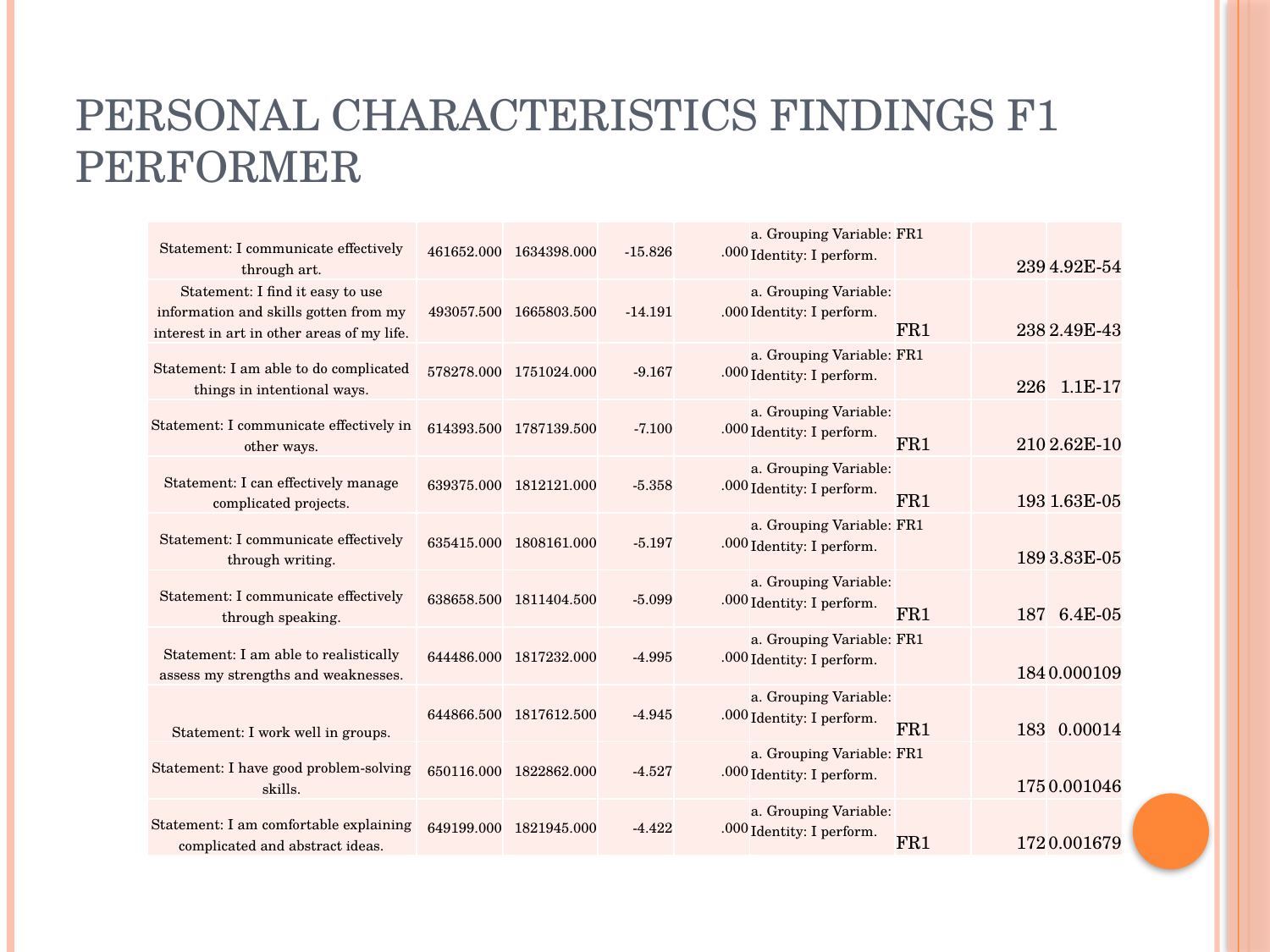

# Personal Characteristics Findings F1 Performer
| Statement: I communicate effectively through art. | 461652.000 | 1634398.000 | -15.826 | .000 | a. Grouping Variable: Identity: I perform. | FR1 | 239 | 4.92E-54 |
| --- | --- | --- | --- | --- | --- | --- | --- | --- |
| Statement: I find it easy to use information and skills gotten from my interest in art in other areas of my life. | 493057.500 | 1665803.500 | -14.191 | .000 | a. Grouping Variable: Identity: I perform. | FR1 | 238 | 2.49E-43 |
| Statement: I am able to do complicated things in intentional ways. | 578278.000 | 1751024.000 | -9.167 | .000 | a. Grouping Variable: Identity: I perform. | FR1 | 226 | 1.1E-17 |
| Statement: I communicate effectively in other ways. | 614393.500 | 1787139.500 | -7.100 | .000 | a. Grouping Variable: Identity: I perform. | FR1 | 210 | 2.62E-10 |
| Statement: I can effectively manage complicated projects. | 639375.000 | 1812121.000 | -5.358 | .000 | a. Grouping Variable: Identity: I perform. | FR1 | 193 | 1.63E-05 |
| Statement: I communicate effectively through writing. | 635415.000 | 1808161.000 | -5.197 | .000 | a. Grouping Variable: Identity: I perform. | FR1 | 189 | 3.83E-05 |
| Statement: I communicate effectively through speaking. | 638658.500 | 1811404.500 | -5.099 | .000 | a. Grouping Variable: Identity: I perform. | FR1 | 187 | 6.4E-05 |
| Statement: I am able to realistically assess my strengths and weaknesses. | 644486.000 | 1817232.000 | -4.995 | .000 | a. Grouping Variable: Identity: I perform. | FR1 | 184 | 0.000109 |
| Statement: I work well in groups. | 644866.500 | 1817612.500 | -4.945 | .000 | a. Grouping Variable: Identity: I perform. | FR1 | 183 | 0.00014 |
| Statement: I have good problem-solving skills. | 650116.000 | 1822862.000 | -4.527 | .000 | a. Grouping Variable: Identity: I perform. | FR1 | 175 | 0.001046 |
| Statement: I am comfortable explaining complicated and abstract ideas. | 649199.000 | 1821945.000 | -4.422 | .000 | a. Grouping Variable: Identity: I perform. | FR1 | 172 | 0.001679 |